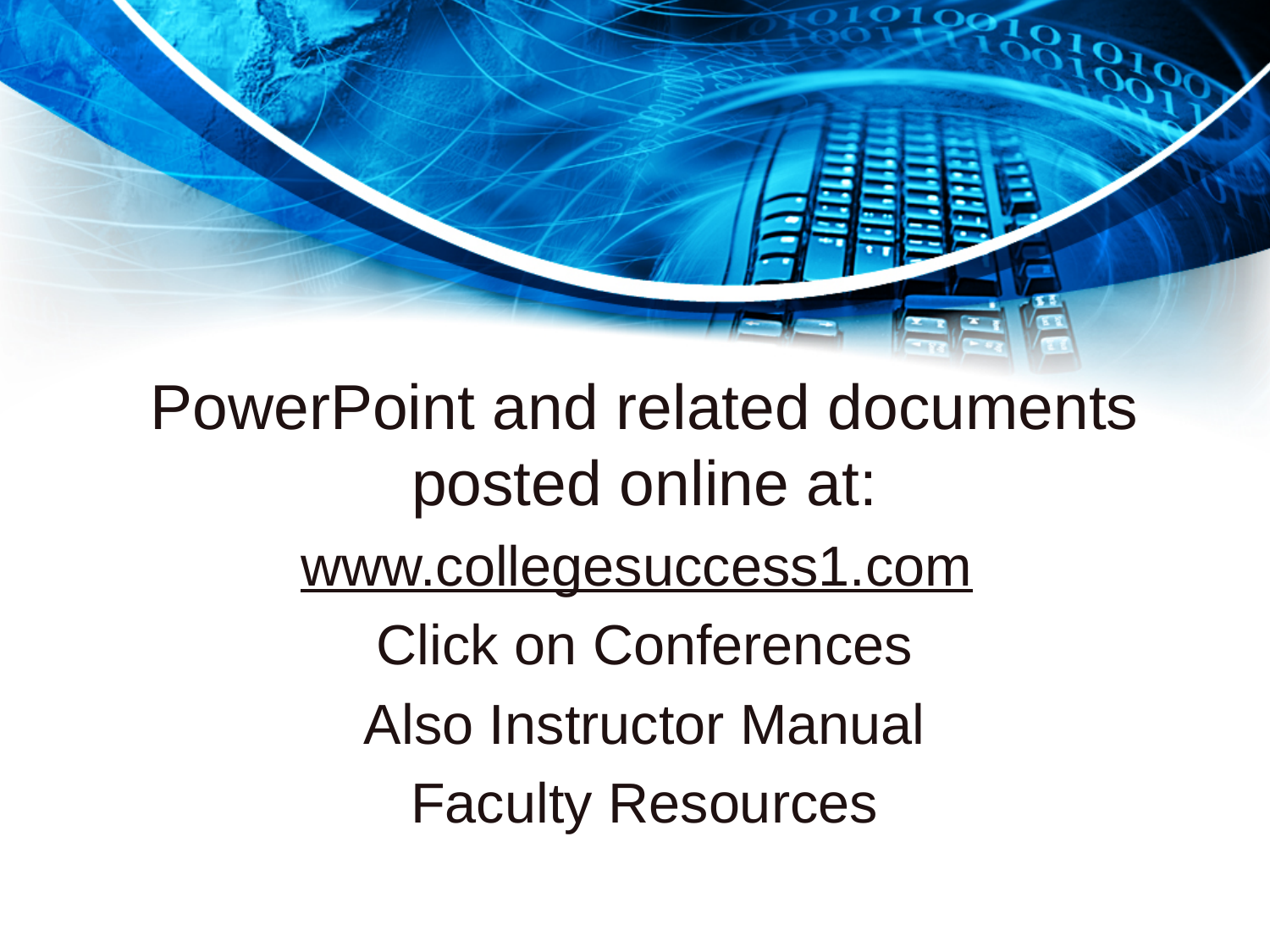

#
PowerPoint and related documents posted online at:
www.collegesuccess1.com
Click on Conferences
Also Instructor Manual
Faculty Resources